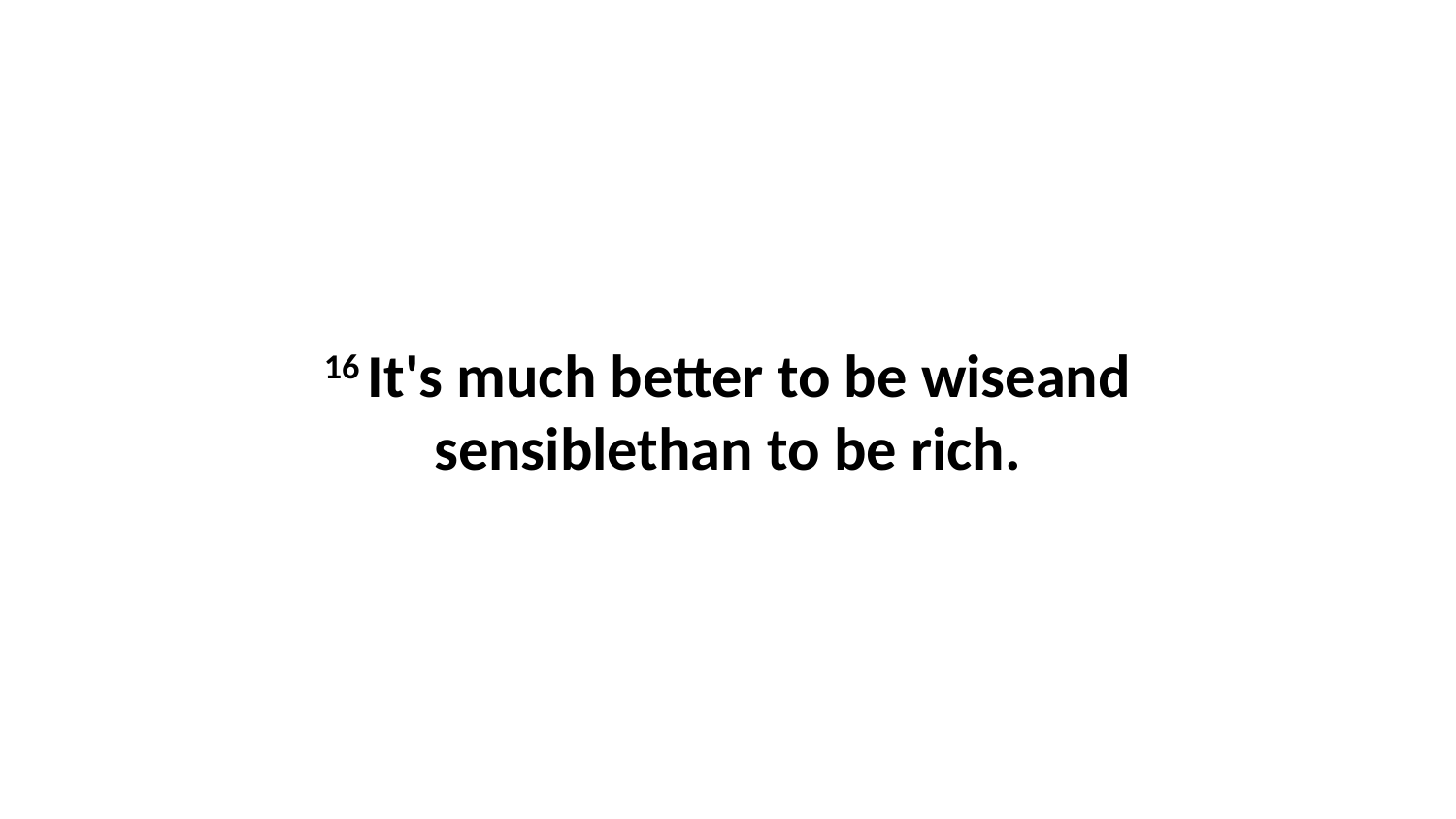

16 It's much better to be wiseand sensiblethan to be rich.